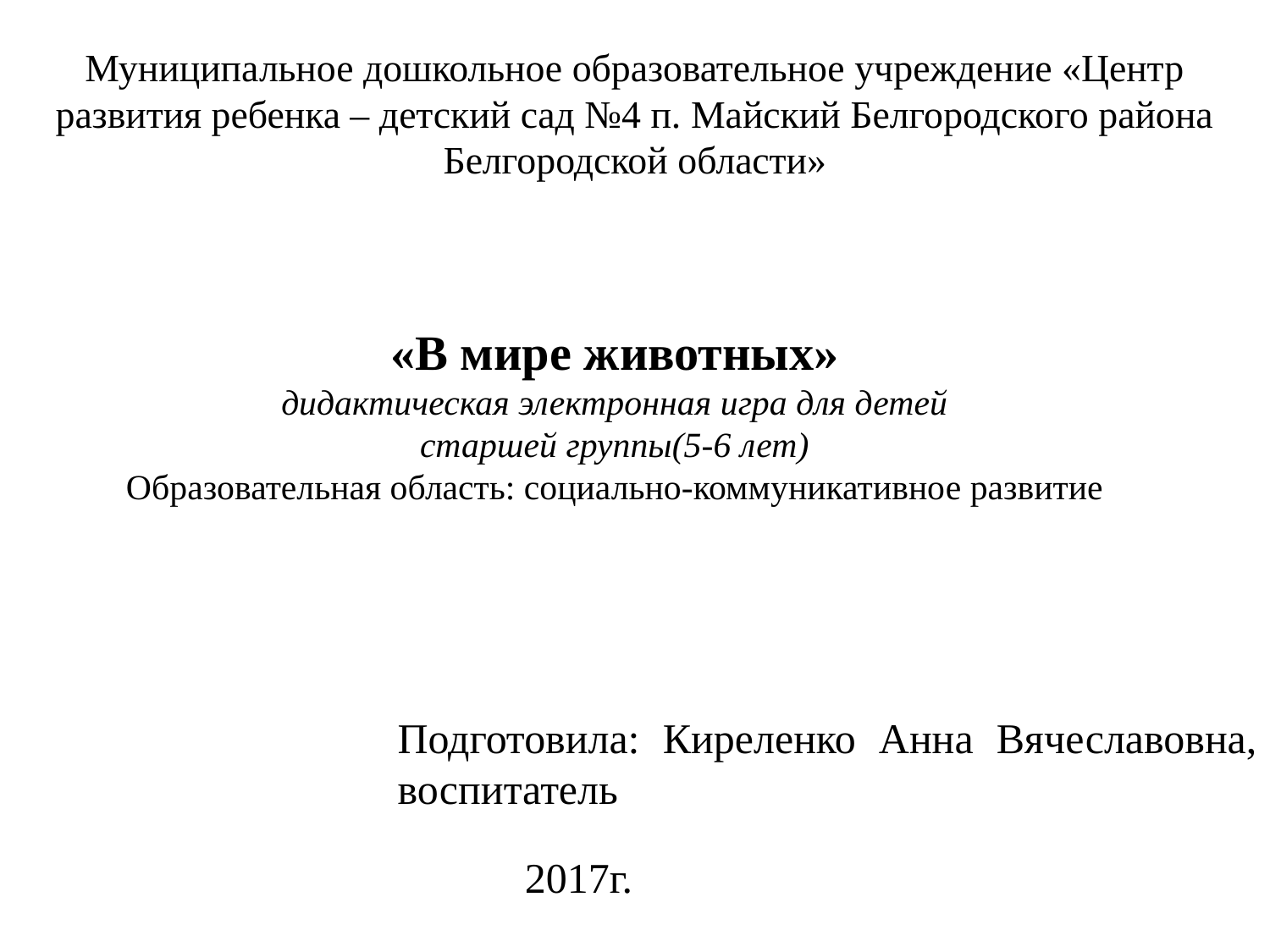

Муниципальное дошкольное образовательное учреждение «Центр развития ребенка – детский сад №4 п. Майский Белгородского района
Белгородской области»
# «В мире животных» дидактическая электронная игра для детей старшей группы(5-6 лет) Образовательная область: социально-коммуникативное развитие
Подготовила: Киреленко Анна Вячеславовна,
воспитатель
2017г.